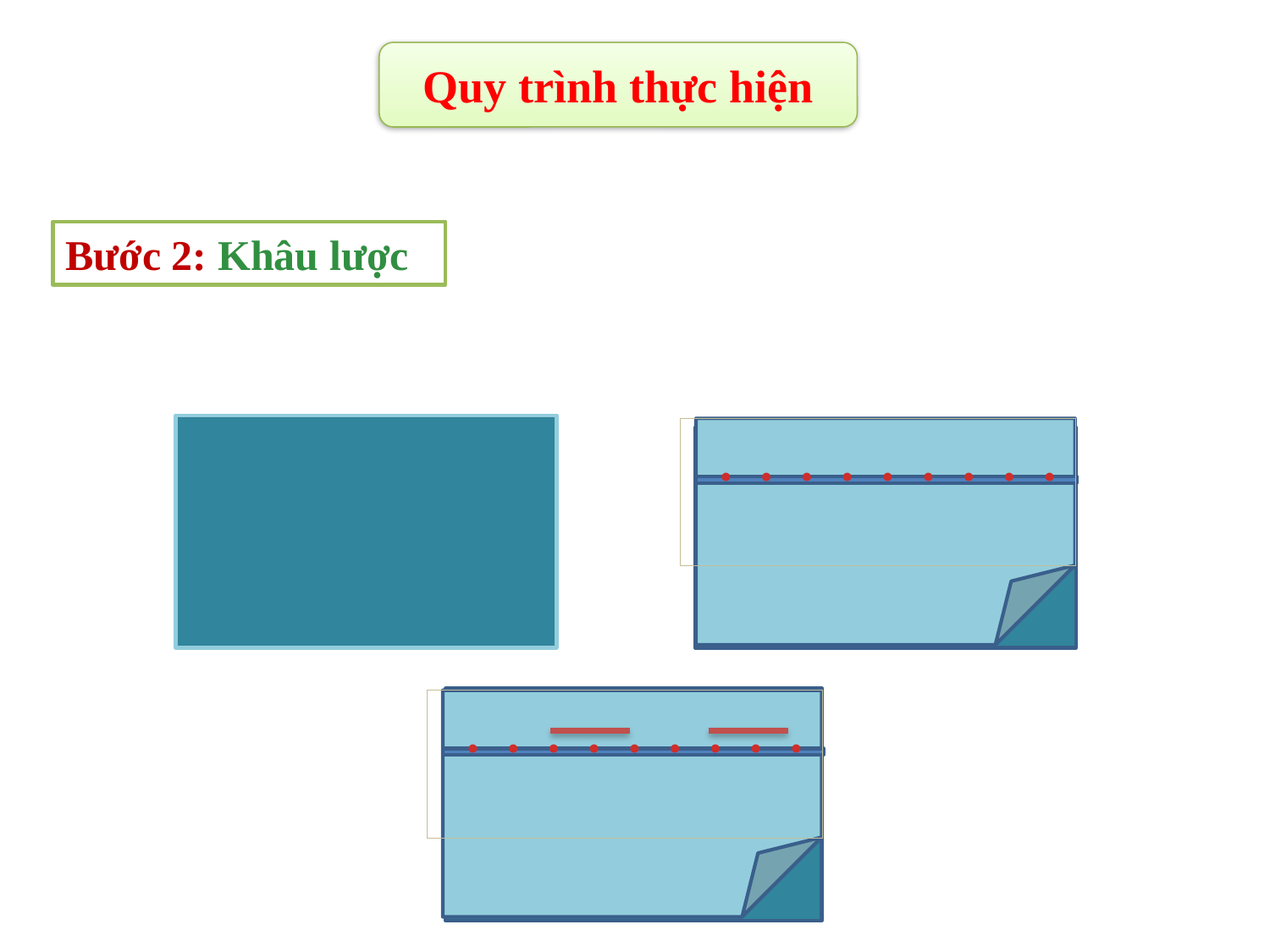

Quy trình thực hiện
Bước 2: Khâu lược

  .  .  .  .  .  .  .  .  .

  .  .  .  .  .  .  .  .  .